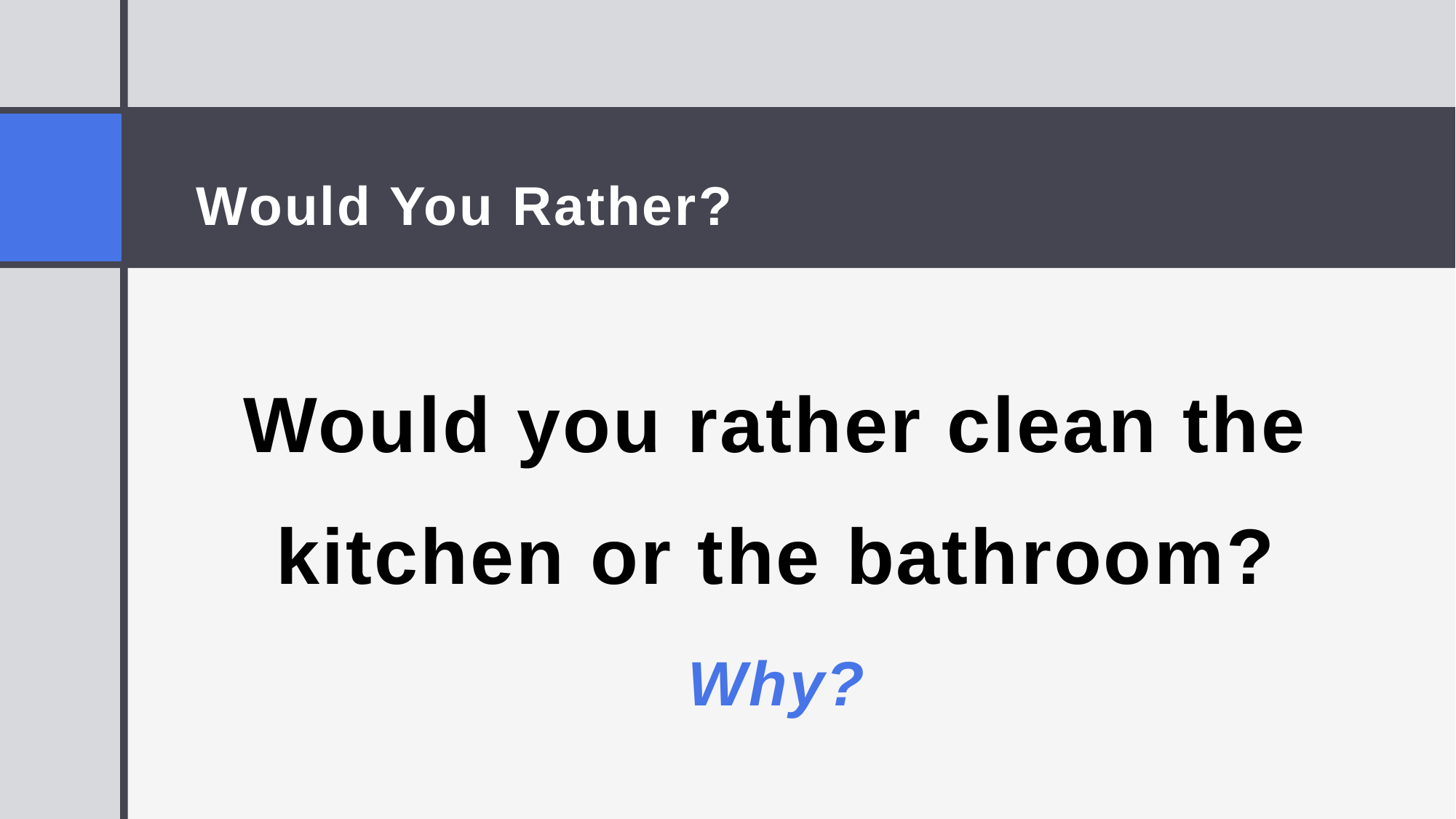

Would You Rather?

Would you rather clean the kitchen or the bathroom?
Why?